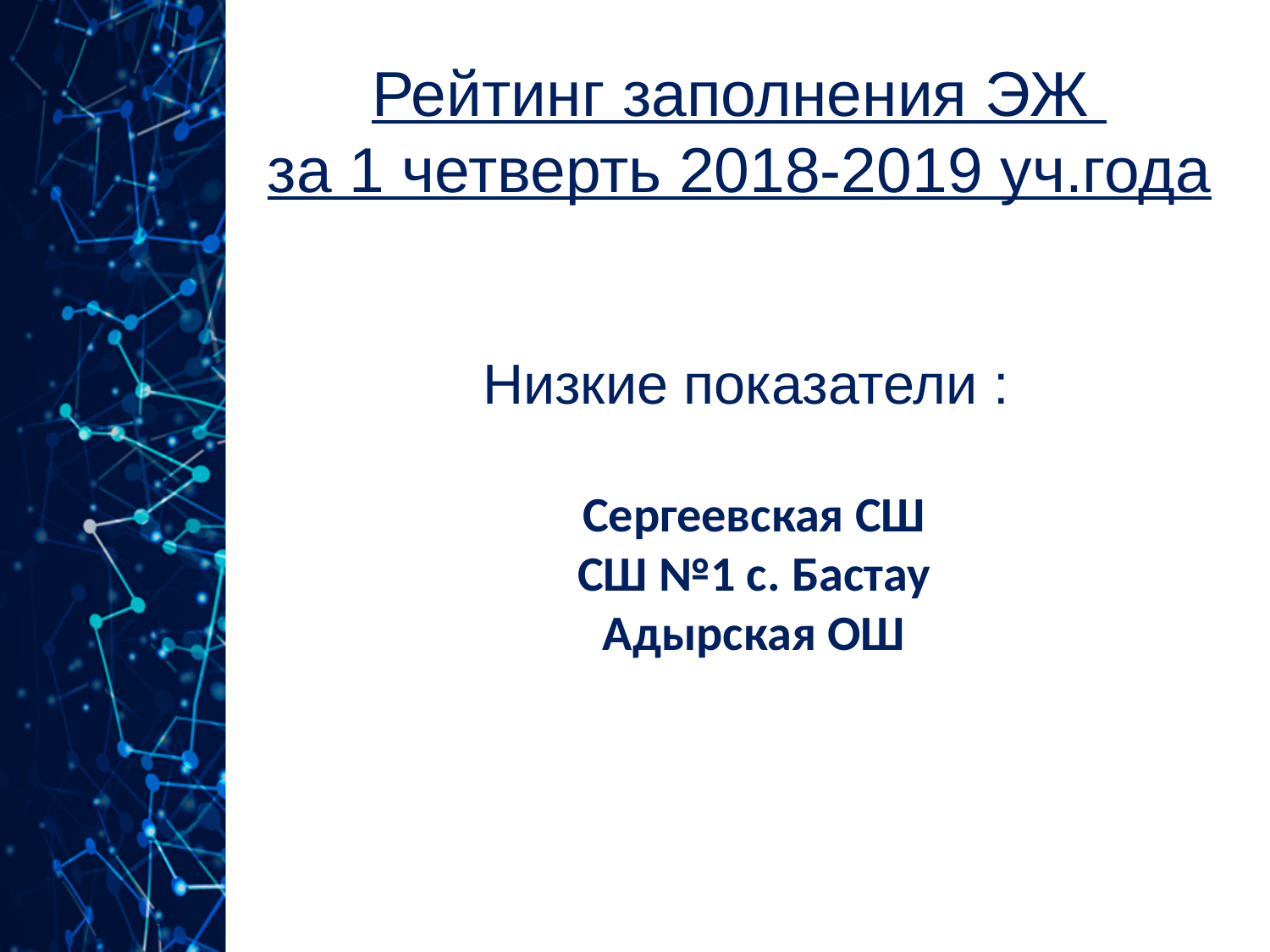

# Рейтинг заполнения ЭЖ за 1 четверть 2018-2019 уч.года
Низкие показатели :

Сергеевская СШ
СШ №1 с. Бастау
Адырская ОШ